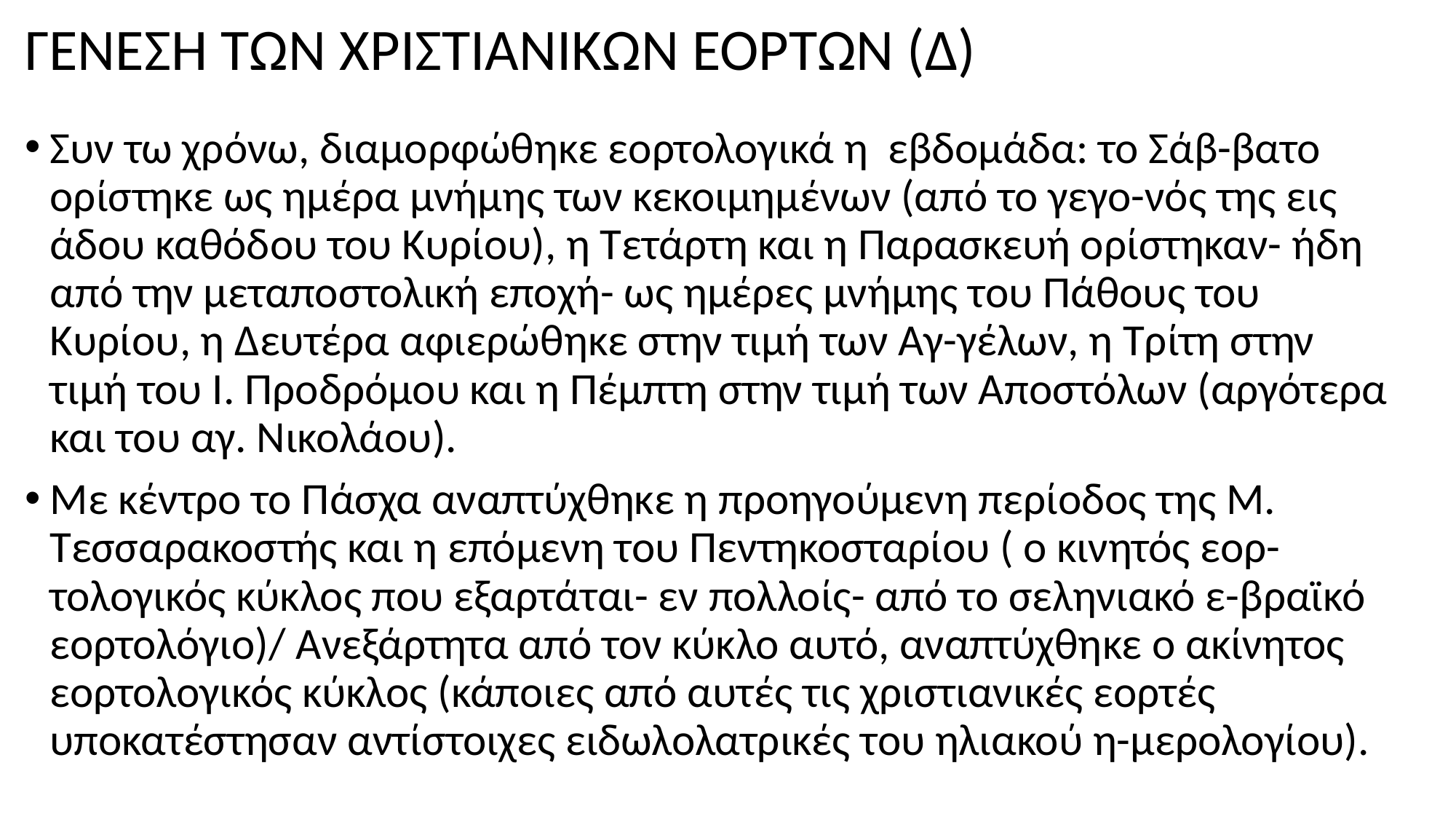

# ΓΕΝΕΣΗ ΤΩΝ ΧΡΙΣΤΙΑΝΙΚΩΝ ΕΟΡΤΩΝ (Δ)
Συν τω χρόνω, διαμορφώθηκε εορτολογικά η  εβδομάδα: το Σάβ-βατο ορίστηκε ως ημέρα μνήμης των κεκοιμημένων (από το γεγο-νός της εις άδου καθόδου του Κυρίου), η Τετάρτη και η Παρασκευή ορίστηκαν- ήδη από την μεταποστολική εποχή- ως ημέρες μνήμης του Πάθους του Κυρίου, η Δευτέρα αφιερώθηκε στην τιμή των Αγ-γέλων, η Τρίτη στην τιμή του Ι. Προδρόμου και η Πέμπτη στην τιμή των Αποστόλων (αργότερα και του αγ. Νικολάου).
Με κέντρο το Πάσχα αναπτύχθηκε η προηγούμενη περίοδος της Μ. Τεσσαρακοστής και η επόμενη του Πεντηκοσταρίου ( ο κινητός εορ-τολογικός κύκλος που εξαρτάται- εν πολλοίς- από το σεληνιακό ε-βραϊκό εορτολόγιο)/ Ανεξάρτητα από τον κύκλο αυτό, αναπτύχθηκε ο ακίνητος εορτολογικός κύκλος (κάποιες από αυτές τις χριστιανικές εορτές υποκατέστησαν αντίστοιχες ειδωλολατρικές του ηλιακού η-μερολογίου).